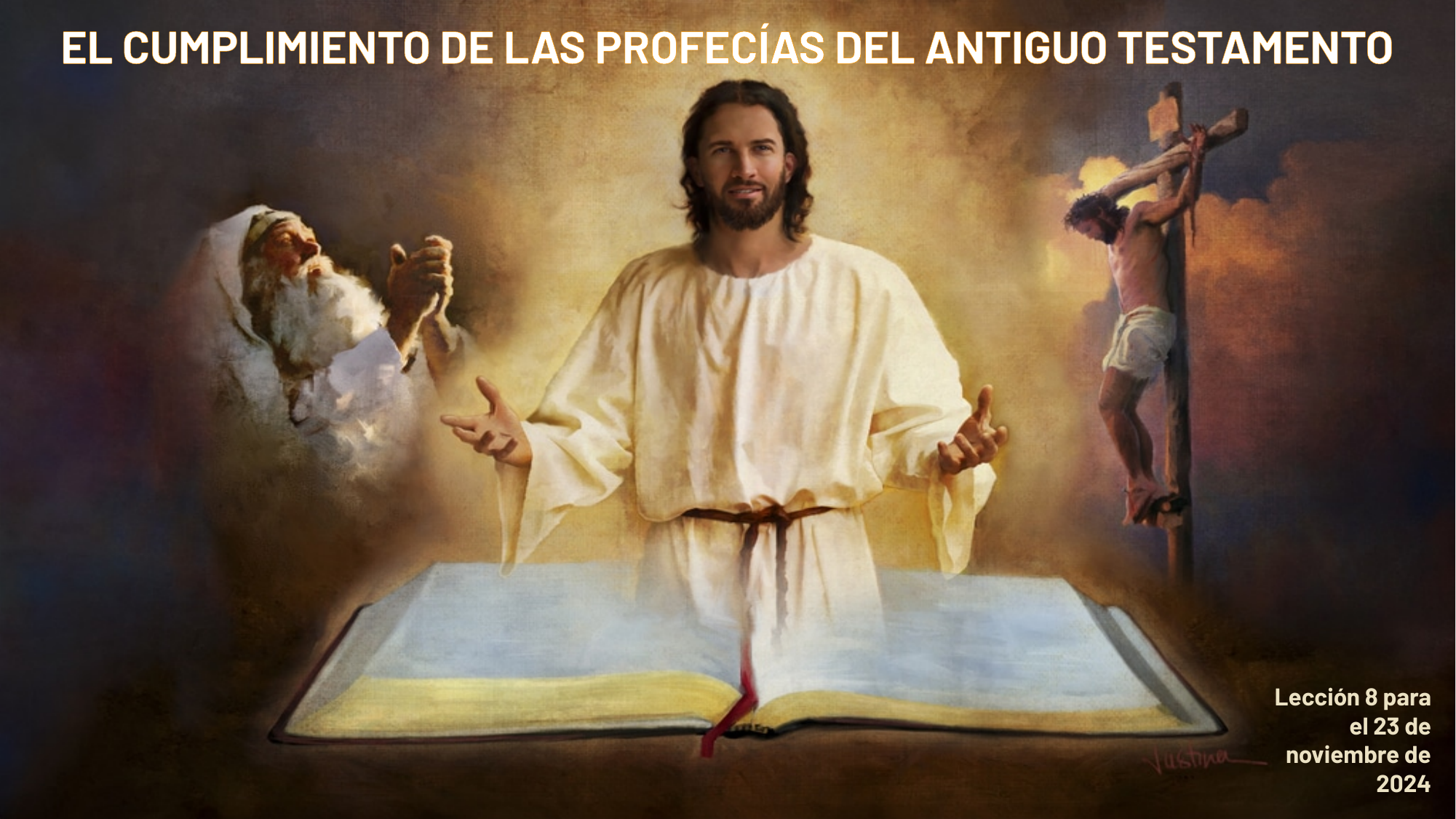

EL CUMPLIMIENTO DE LAS PROFECÍAS DEL ANTIGUO TESTAMENTO
Lección 8 para el 23 de noviembre de 2024